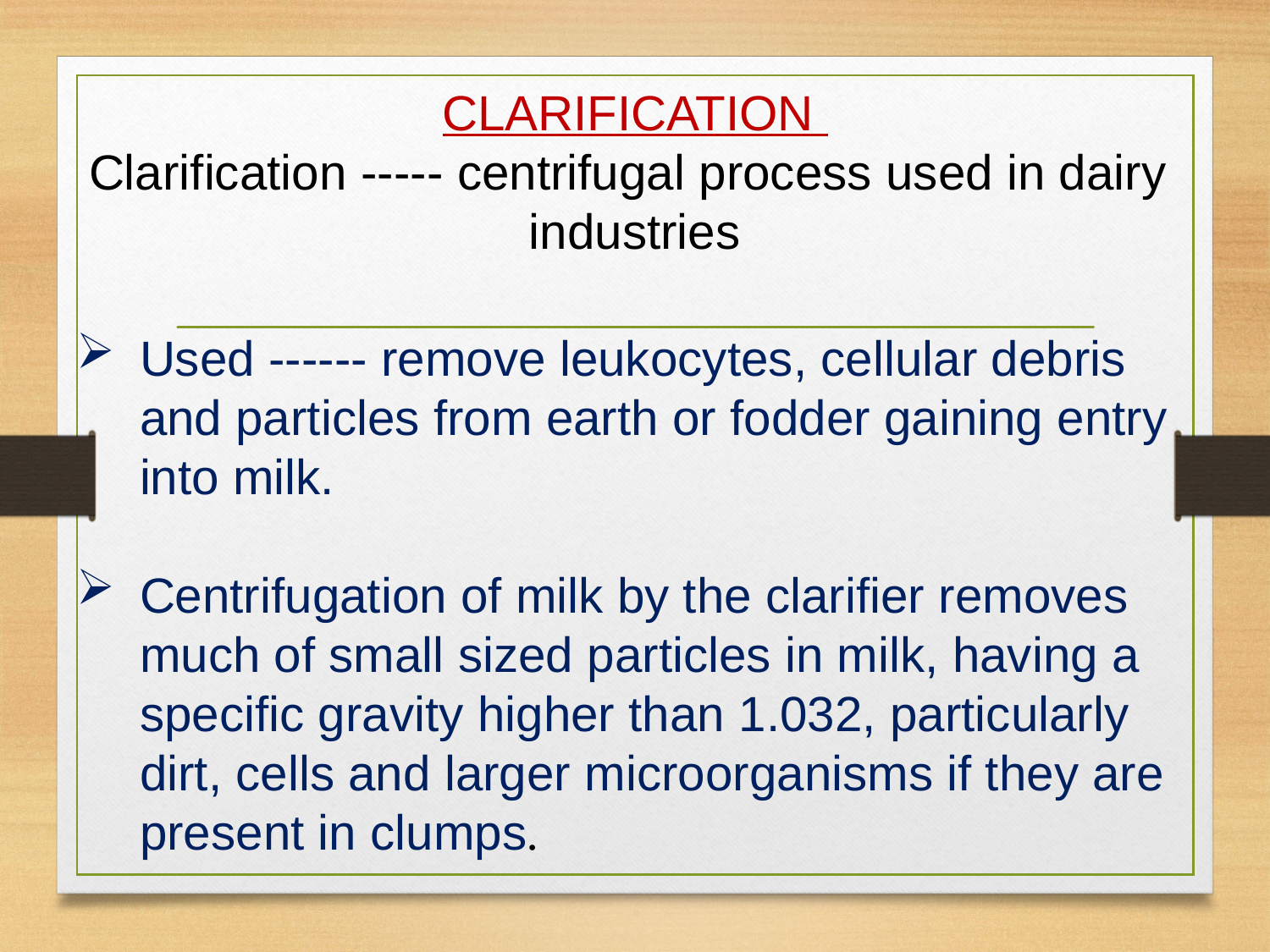

# CLARIFICATION Clarification ----- centrifugal process used in dairy industries
Used ------ remove leukocytes, cellular debris and particles from earth or fodder gaining entry into milk.
Centrifugation of milk by the clarifier removes much of small sized particles in milk, having a specific gravity higher than 1.032, particularly dirt, cells and larger microorganisms if they are present in clumps.